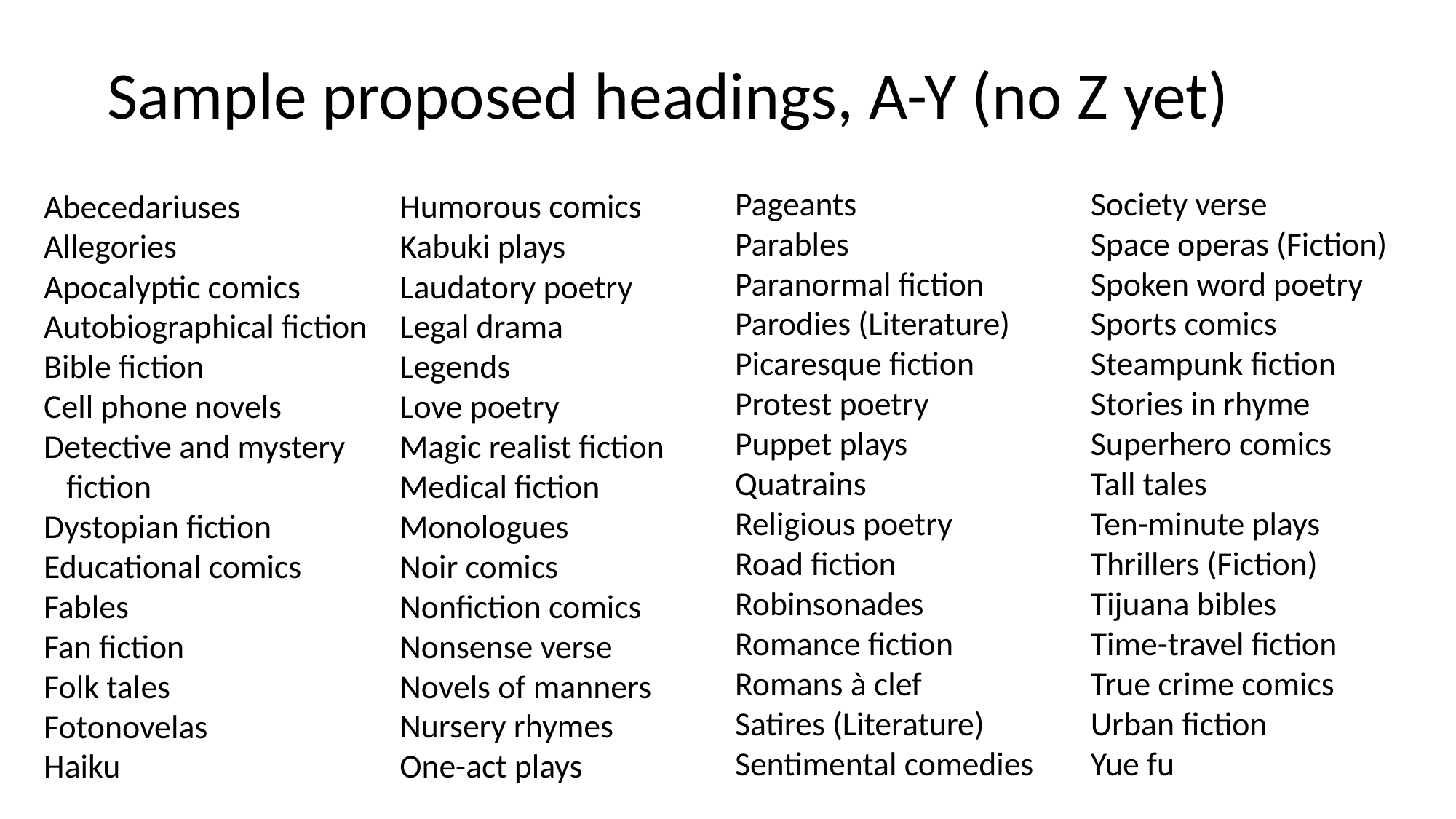

# Sample proposed headings, A-Y (no Z yet)
Society verse
Space operas (Fiction)
Spoken word poetry
Sports comics
Steampunk fiction
Stories in rhyme
Superhero comics
Tall tales
Ten-minute plays
Thrillers (Fiction)
Tijuana bibles
Time-travel fiction
True crime comics
Urban fiction
Yue fu
Pageants
Parables
Paranormal fiction
Parodies (Literature)
Picaresque fiction
Protest poetry
Puppet plays
Quatrains
Religious poetry
Road fiction
Robinsonades
Romance fiction
Romans à clef
Satires (Literature)
Sentimental comedies
Abecedariuses
Allegories
Apocalyptic comics
Autobiographical fiction
Bible fiction
Cell phone novels
Detective and mystery
   fiction
Dystopian fiction
Educational comics
Fables
Fan fiction
Folk tales
Fotonovelas
Haiku

Humorous comics
Kabuki plays
Laudatory poetry
Legal drama
Legends
Love poetry
Magic realist fiction
Medical fiction
Monologues
Noir comics
Nonfiction comics
Nonsense verse
Novels of manners
Nursery rhymes
One-act plays